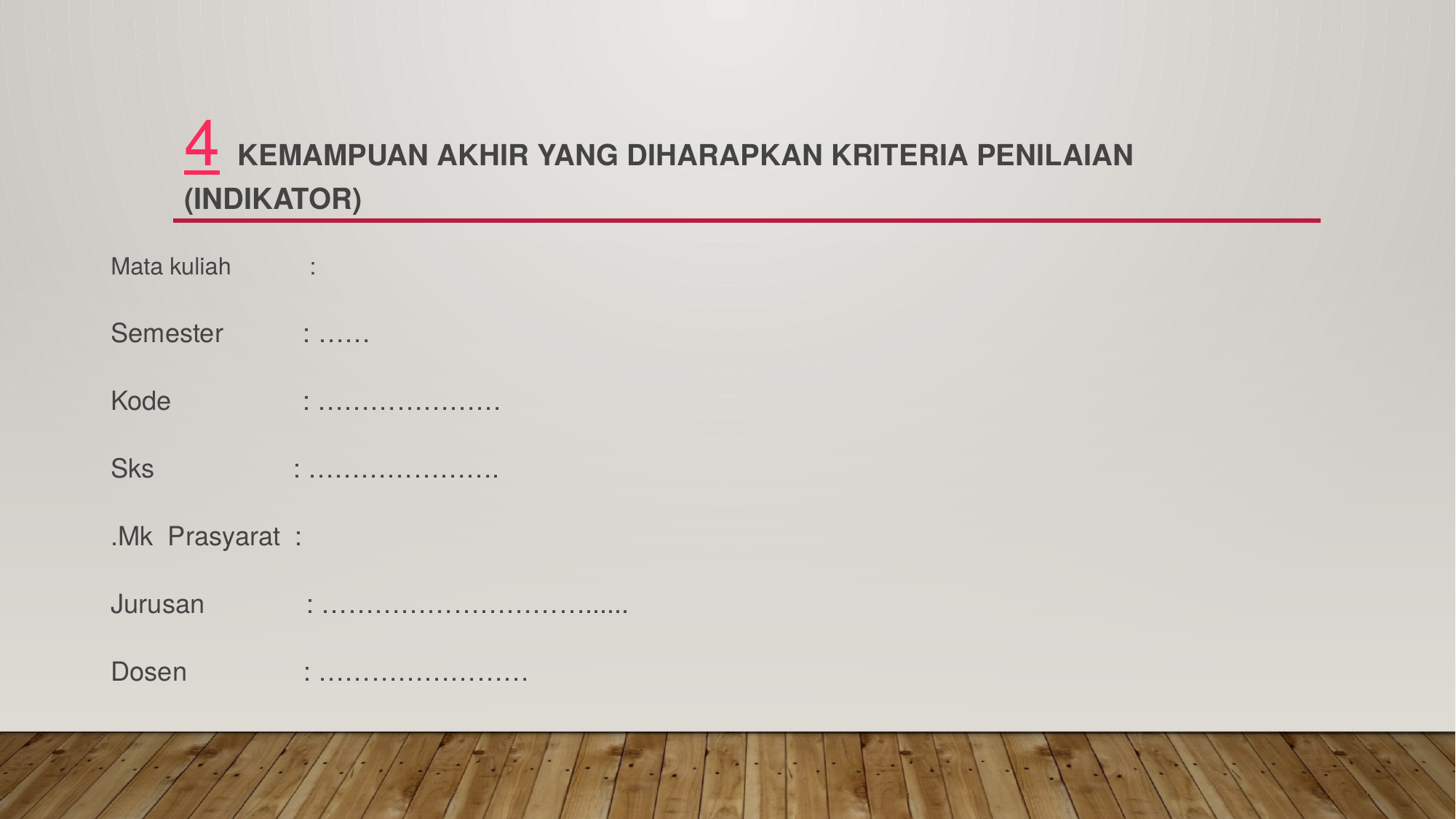

# 4 KEMAMPUAN AKHIR YANG DIHARAPKAN Kriteria Penilaian (indikator)
Mata kuliah            :
Semester           : ……
Kode                  : …………………
Sks                   : ………………….
.Mk  Prasyarat  :
Jurusan              : …………………………......
Dosen                : ……………………